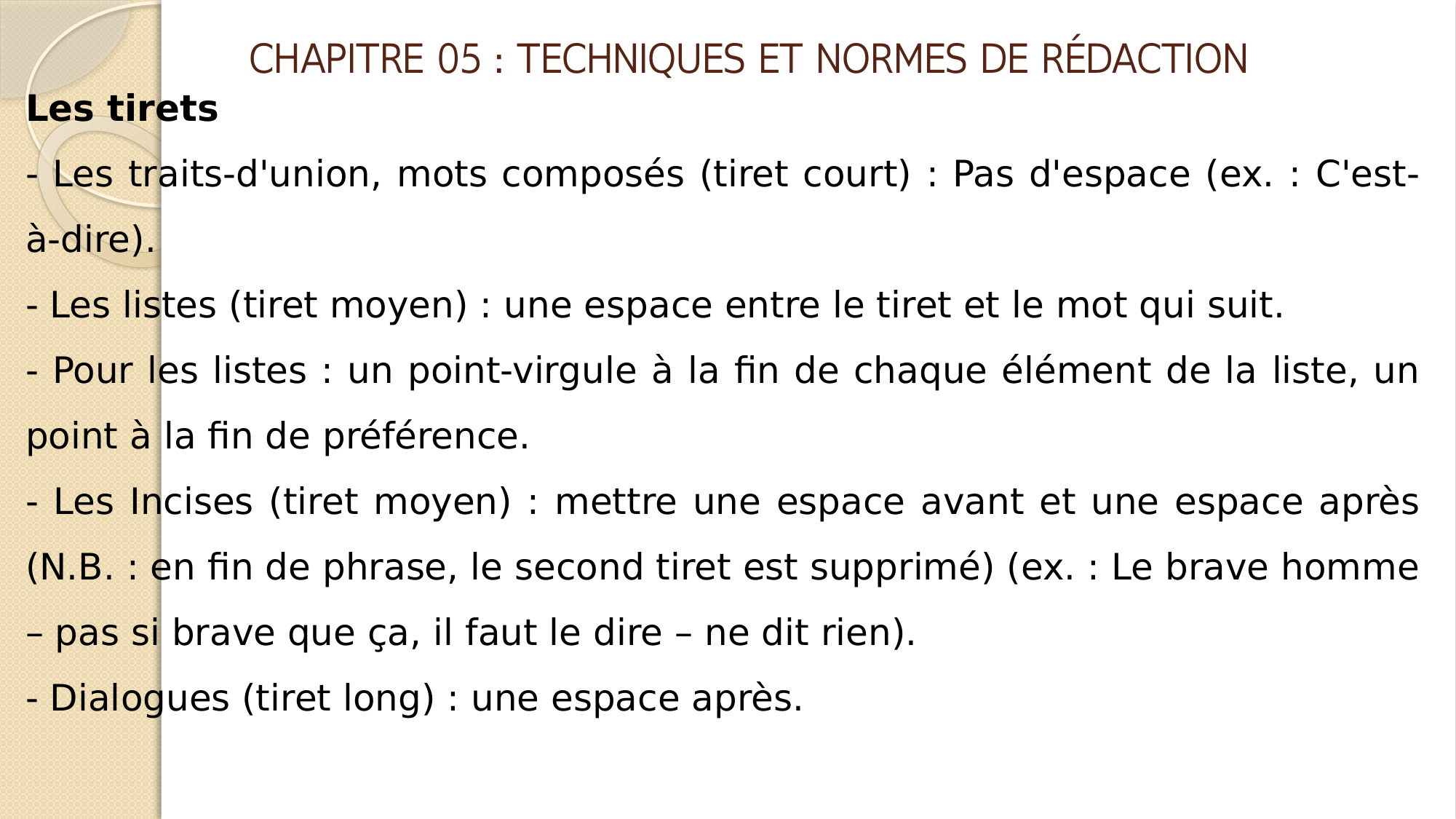

CHAPITRE 05 : TECHNIQUES ET NORMES DE RÉDACTION

Les tirets
- Les traits-d'union, mots composés (tiret court) : Pas d'espace (ex. : C'est-à-dire).
- Les listes (tiret moyen) : une espace entre le tiret et le mot qui suit.
- Pour les listes : un point-virgule à la fin de chaque élément de la liste, un point à la fin de préférence.
- Les Incises (tiret moyen) : mettre une espace avant et une espace après (N.B. : en fin de phrase, le second tiret est supprimé) (ex. : Le brave homme – pas si brave que ça, il faut le dire – ne dit rien).
- Dialogues (tiret long) : une espace après.